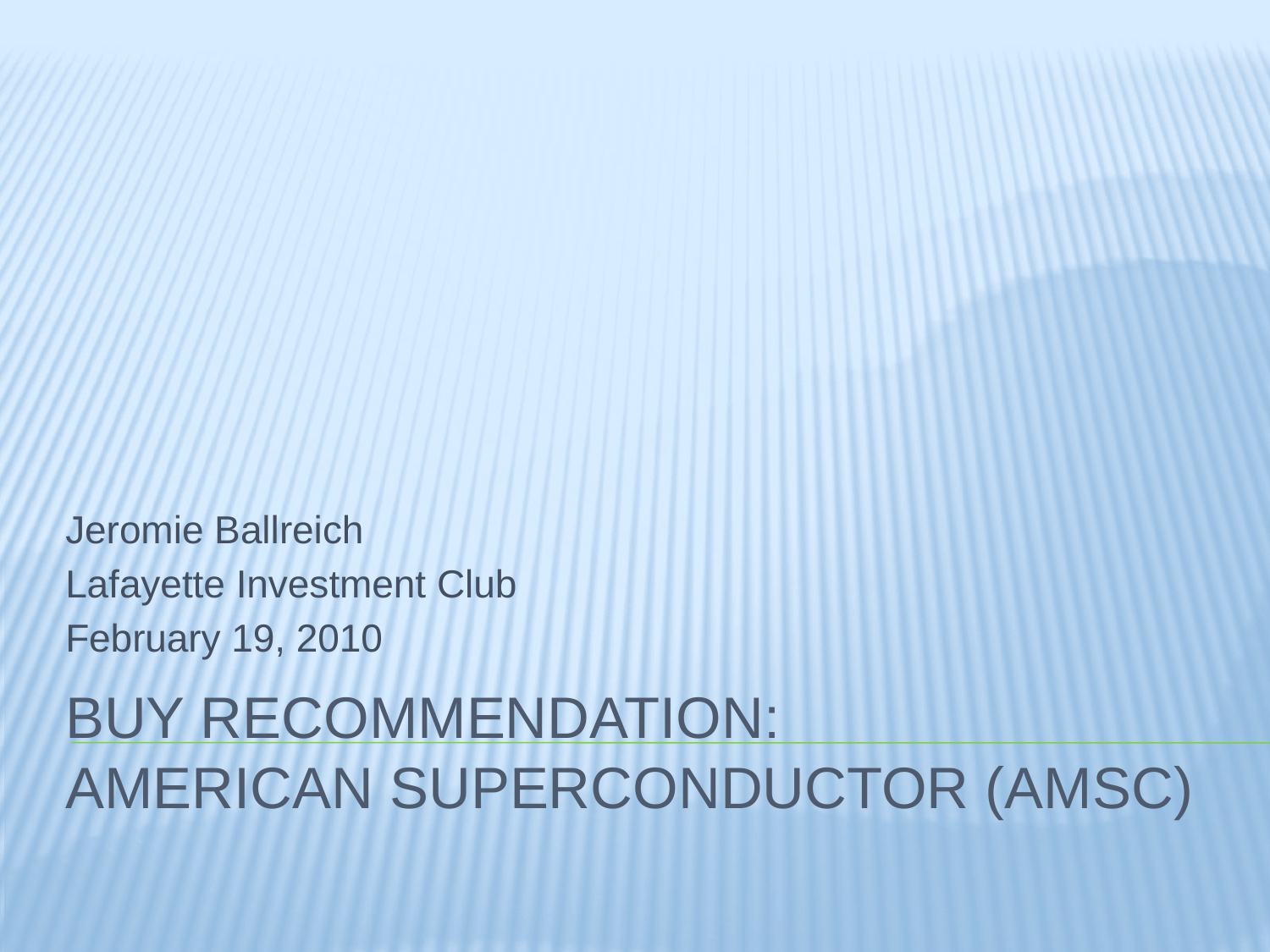

Jeromie Ballreich
Lafayette Investment Club
February 19, 2010
# Buy Recommendation: American Superconductor (AMSC)